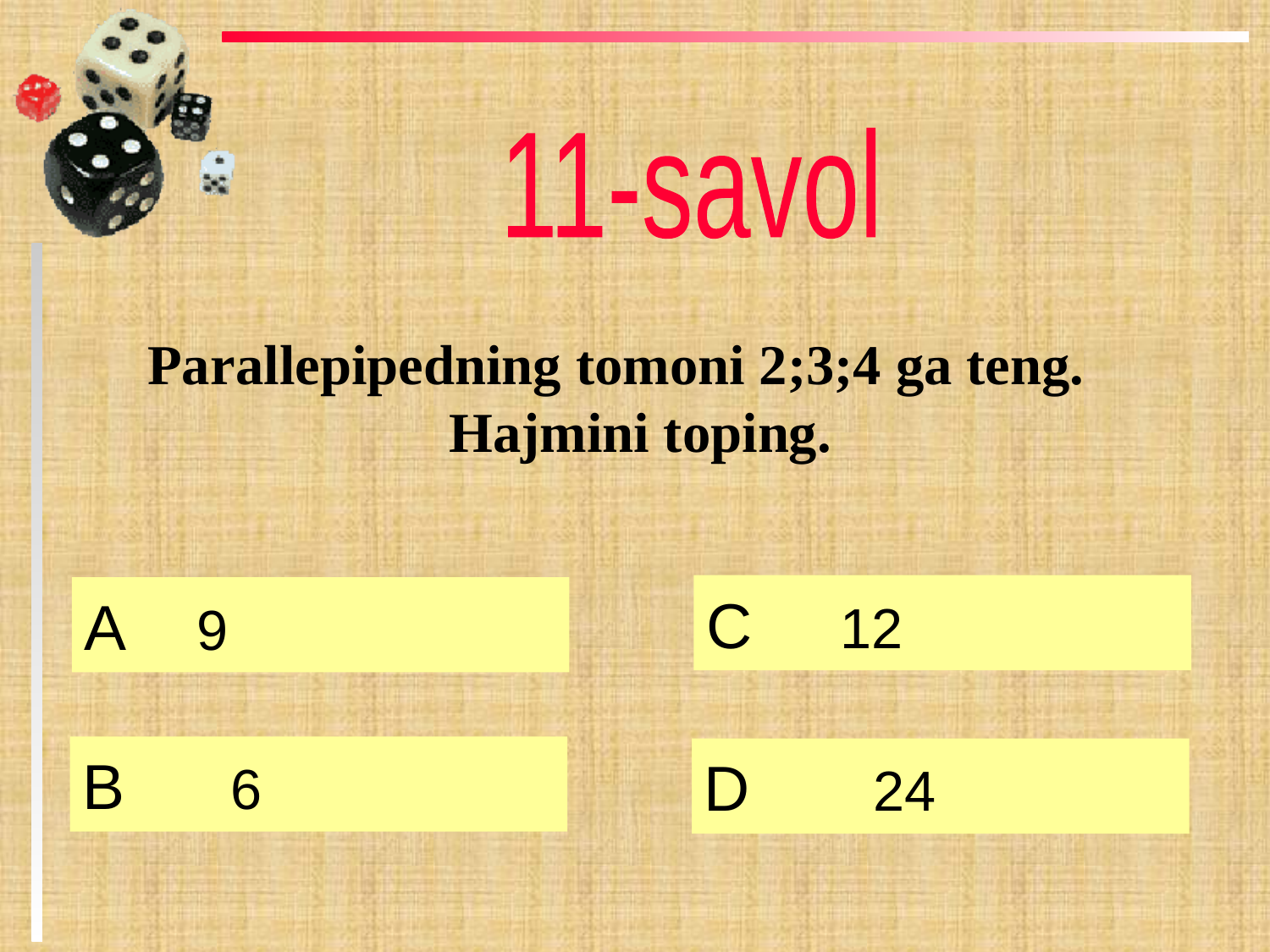

11-savol
Parallepipedning tomoni 2;3;4 ga teng. Hajmini toping.
C     12
А    9
B      6
D       24